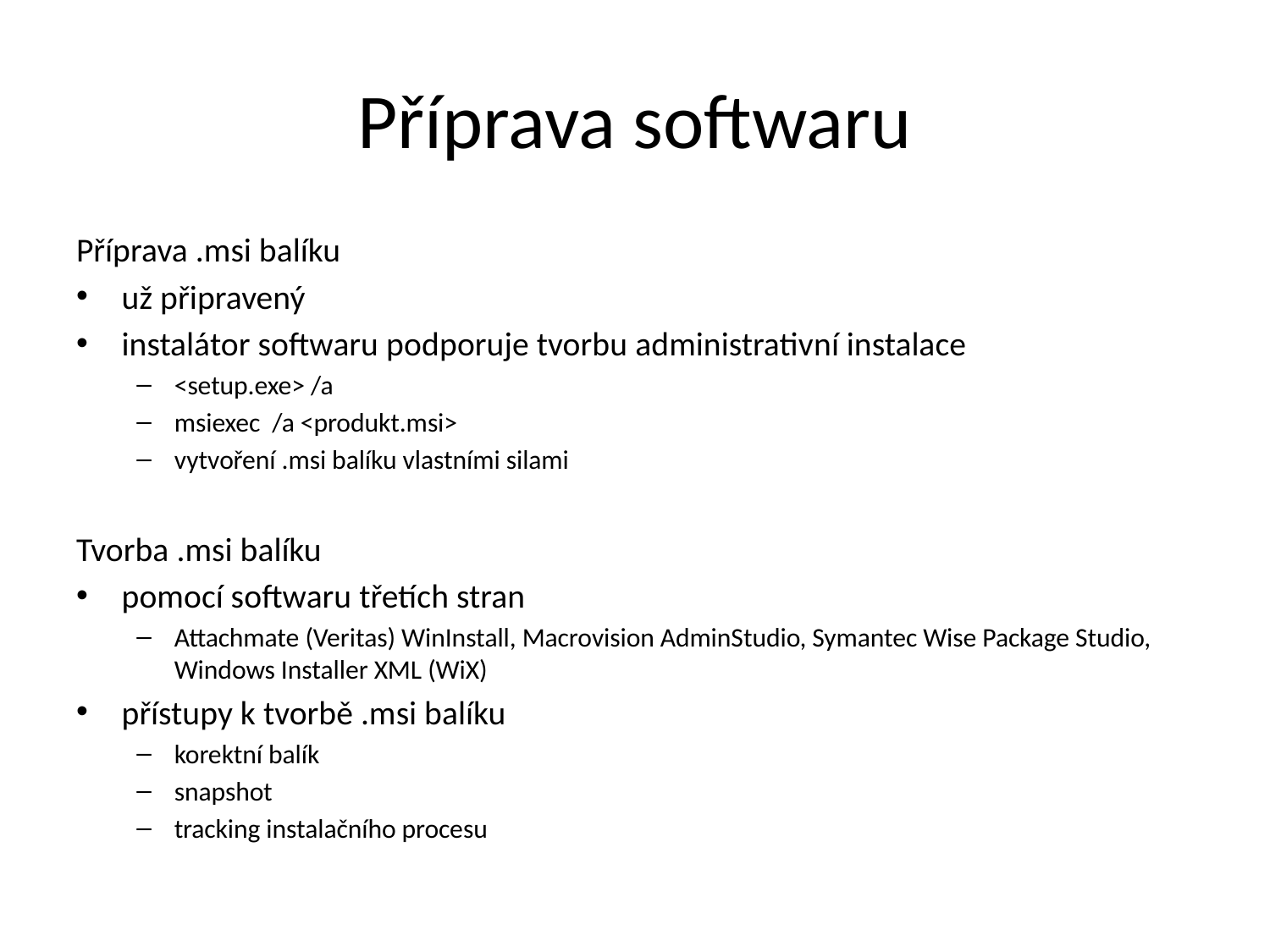

# Příprava softwaru
Příprava .msi balíku
už připravený
instalátor softwaru podporuje tvorbu administrativní instalace
<setup.exe> /a
msiexec  /a <produkt.msi>
vytvoření .msi balíku vlastními silami

Tvorba .msi balíku
pomocí softwaru třetích stran
Attachmate (Veritas) WinInstall, Macrovision AdminStudio, Symantec Wise Package Studio, Windows Installer XML (WiX)
přístupy k tvorbě .msi balíku
korektní balík
snapshot
tracking instalačního procesu